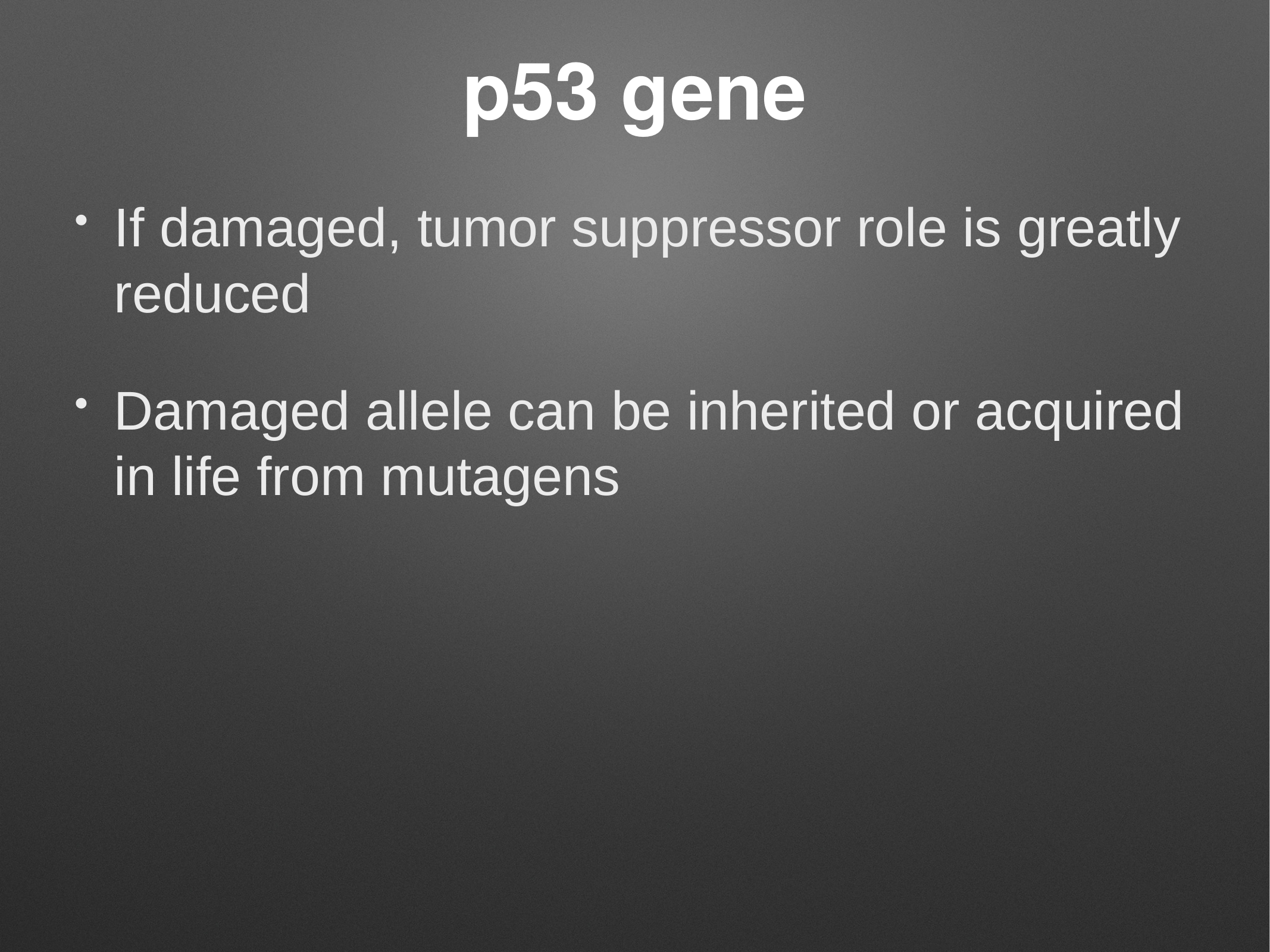

# p53 gene
If damaged, tumor suppressor role is greatly reduced
Damaged allele can be inherited or acquired in life from mutagens